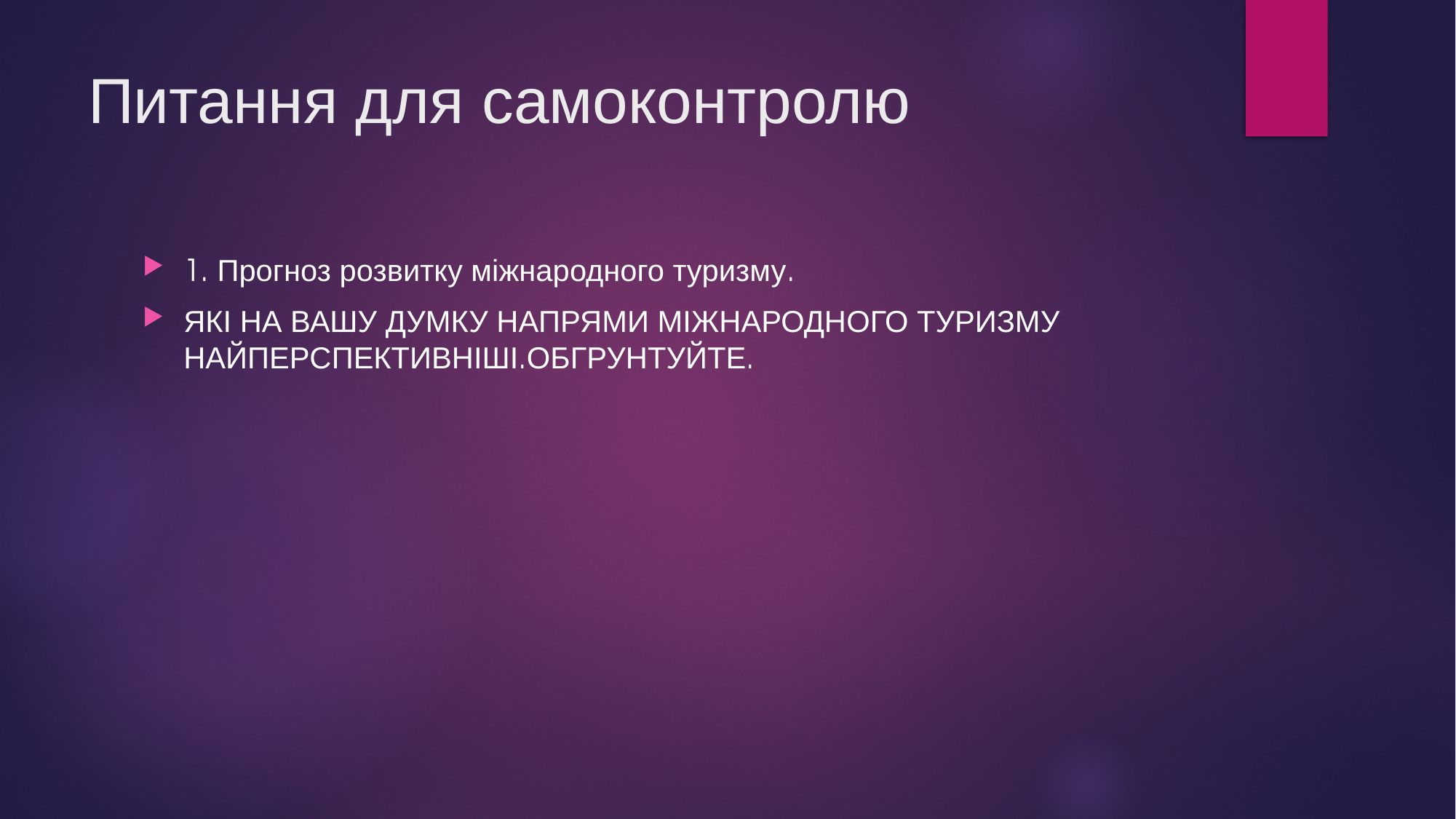

# Питання для самоконтролю
1. Прогноз розвитку міжнародного туризму.
ЯКІ НА ВАШУ ДУМКУ НАПРЯМИ МІЖНАРОДНОГО ТУРИЗМУ НАЙПЕРСПЕКТИВНІШІ.ОБГРУНТУЙТЕ.